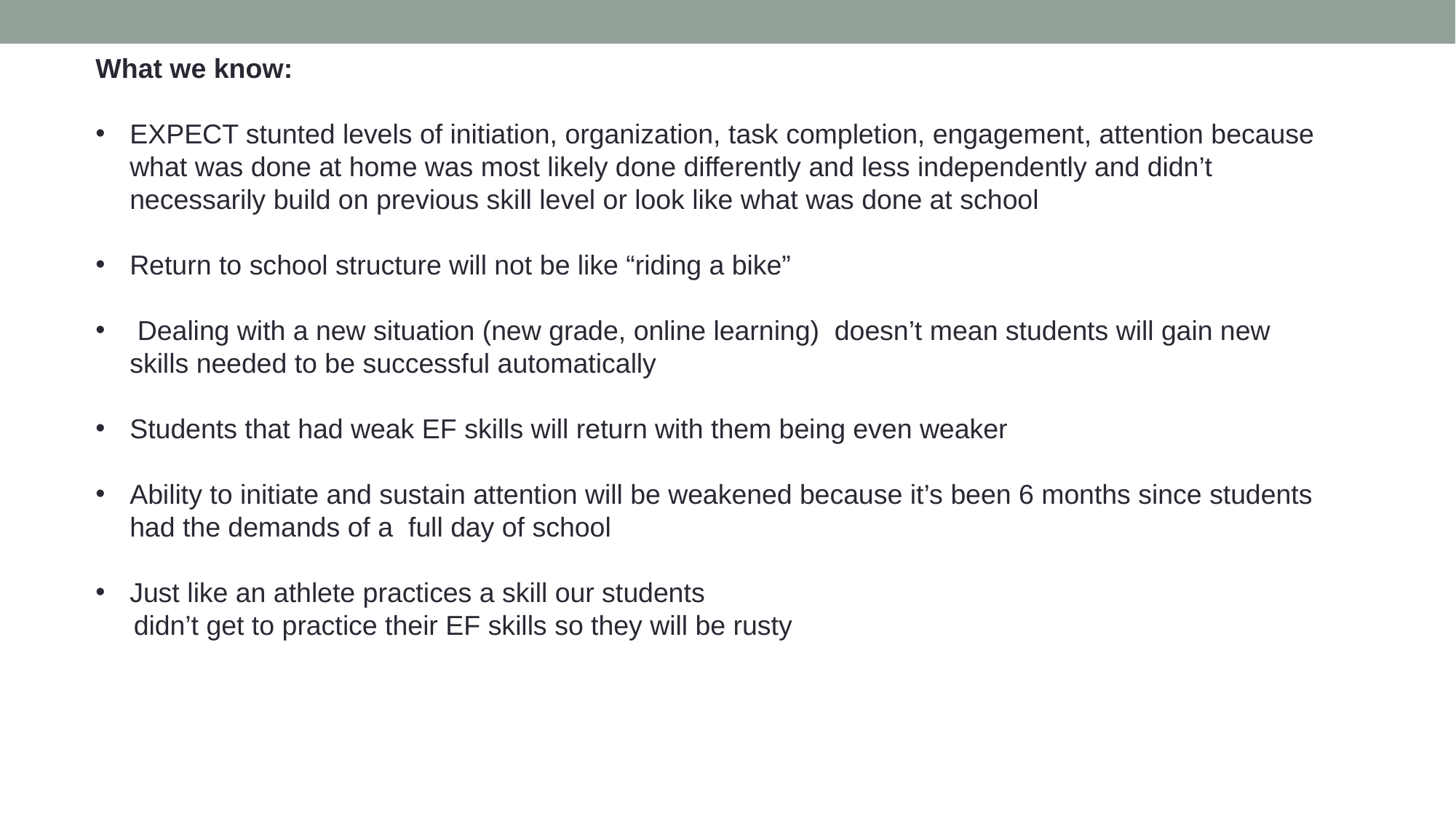

What we know:

EXPECT stunted levels of initiation, organization, task completion, engagement, attention because what was done at home was most likely done differently and less independently and didn’t necessarily build on previous skill level or look like what was done at school

Return to school structure will not be like “riding a bike”

 Dealing with a new situation (new grade, online learning)  doesn’t mean students will gain new skills needed to be successful automatically

Students that had weak EF skills will return with them being even weaker

Ability to initiate and sustain attention will be weakened because it’s been 6 months since students had the demands of a  full day of school

Just like an athlete practices a skill our students
     didn’t get to practice their EF skills so they will be rusty